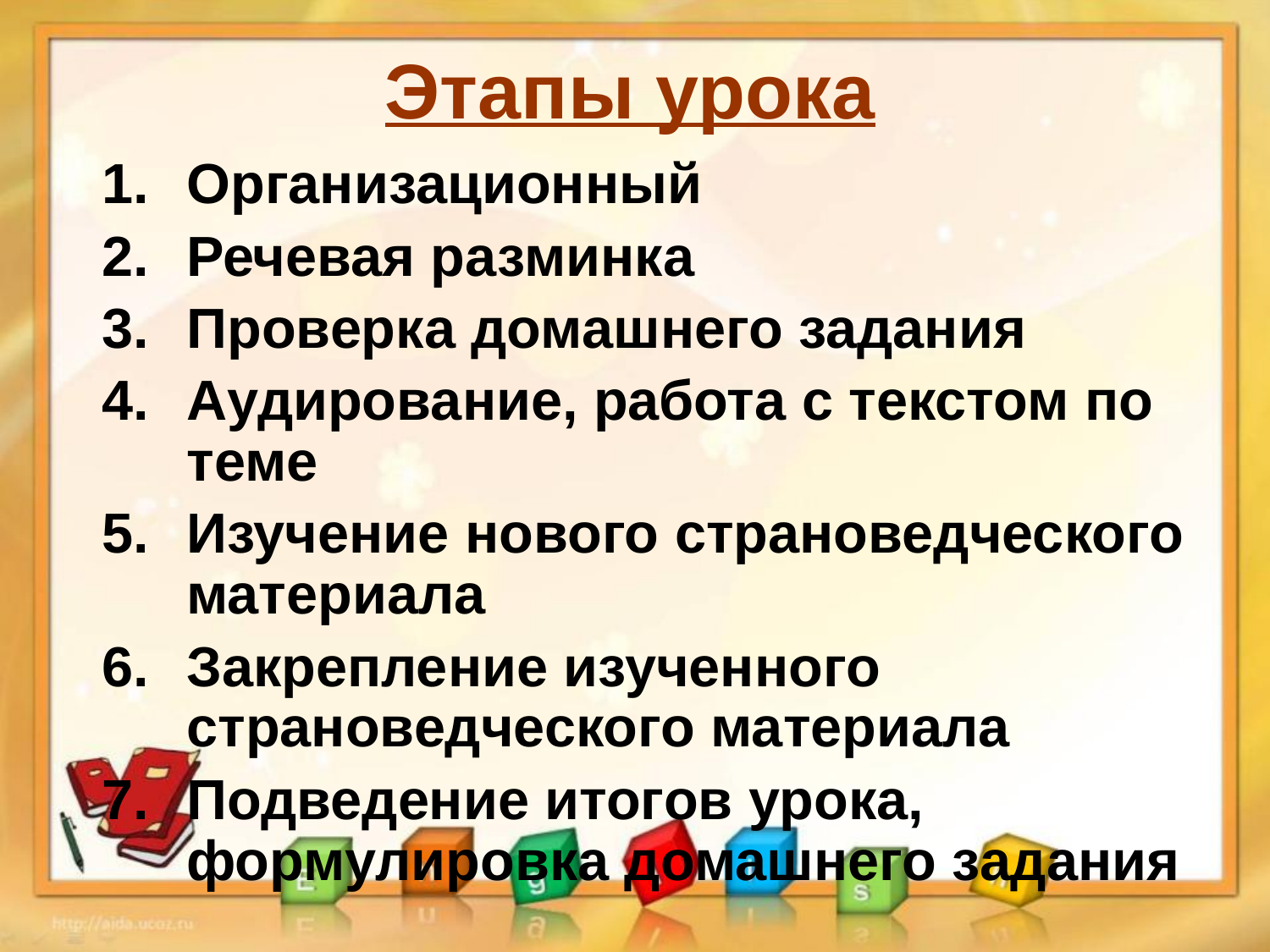

# Этапы урока
Организационный
Речевая разминка
Проверка домашнего задания
Аудирование, работа с текстом по теме
Изучение нового страноведческого материала
Закрепление изученного страноведческого материала
Подведение итогов урока, формулировка домашнего задания